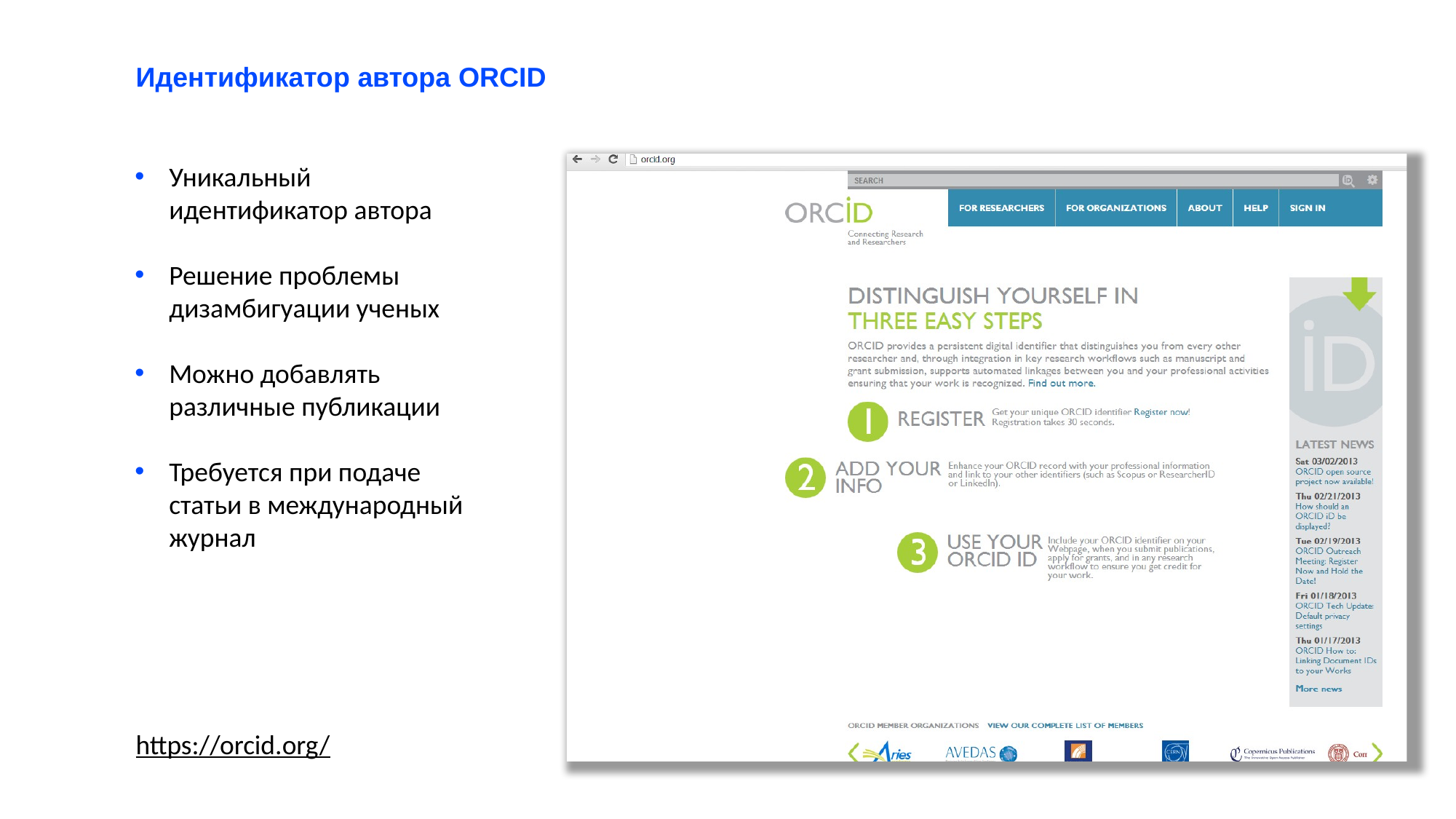

# Идентификатор автора ORCID
Уникальный идентификатор автора

Решение проблемы дизамбигуации ученых

Можно добавлять различные публикации

Требуется при подаче статьи в международный журнал

https://orcid.org/